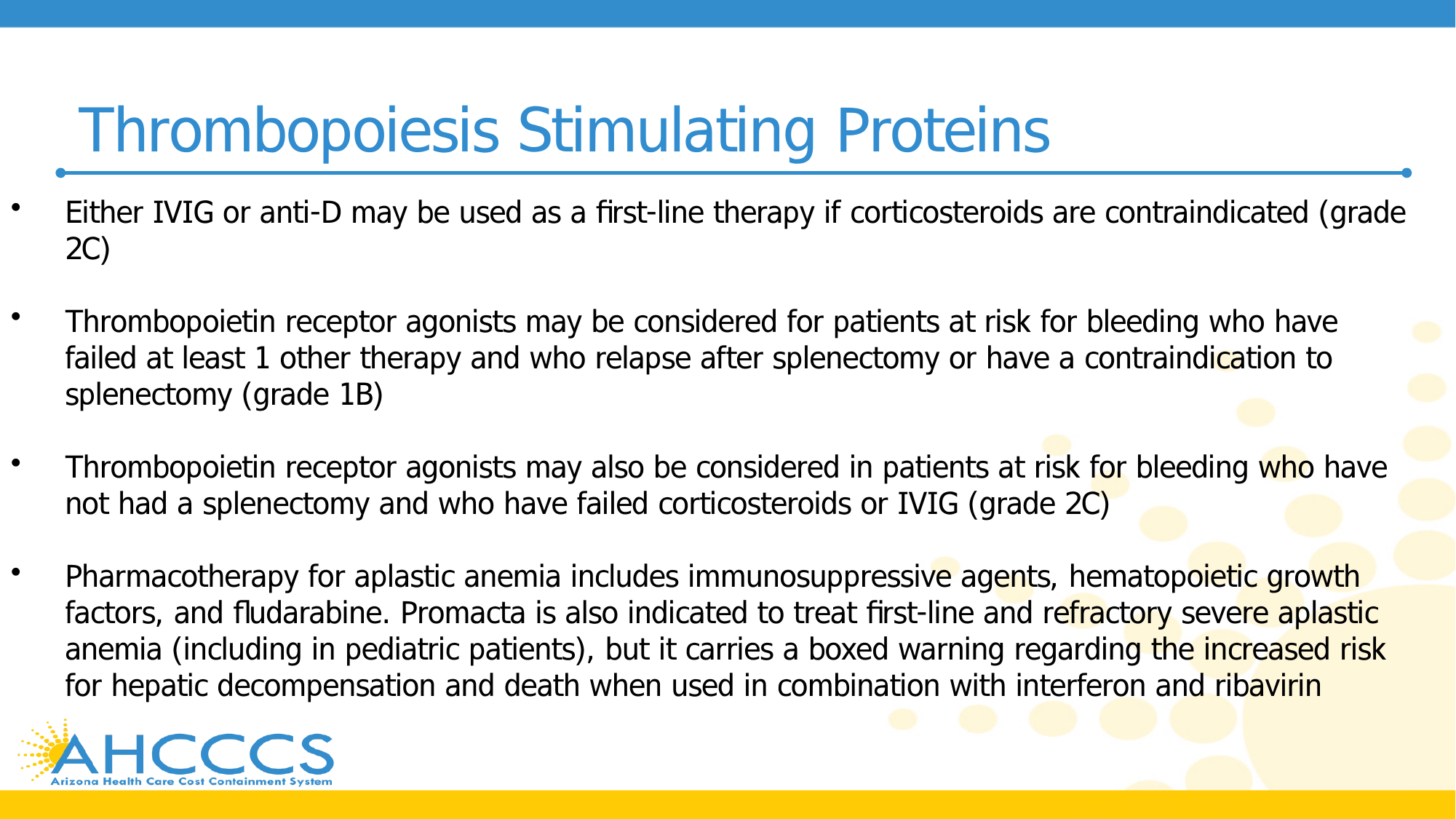

# Thrombopoiesis Stimulating Proteins
Either IVIG or anti-D may be used as a first-line therapy if corticosteroids are contraindicated (grade 2C)

Thrombopoietin receptor agonists may be considered for patients at risk for bleeding who have failed at least 1 other therapy and who relapse after splenectomy or have a contraindication to splenectomy (grade 1B)

Thrombopoietin receptor agonists may also be considered in patients at risk for bleeding who have not had a splenectomy and who have failed corticosteroids or IVIG (grade 2C)

Pharmacotherapy for aplastic anemia includes immunosuppressive agents, hematopoietic growth factors, and fludarabine. Promacta is also indicated to treat first-line and refractory severe aplastic anemia (including in pediatric patients), but it carries a boxed warning regarding the increased risk for hepatic decompensation and death when used in combination with interferon and ribavirin